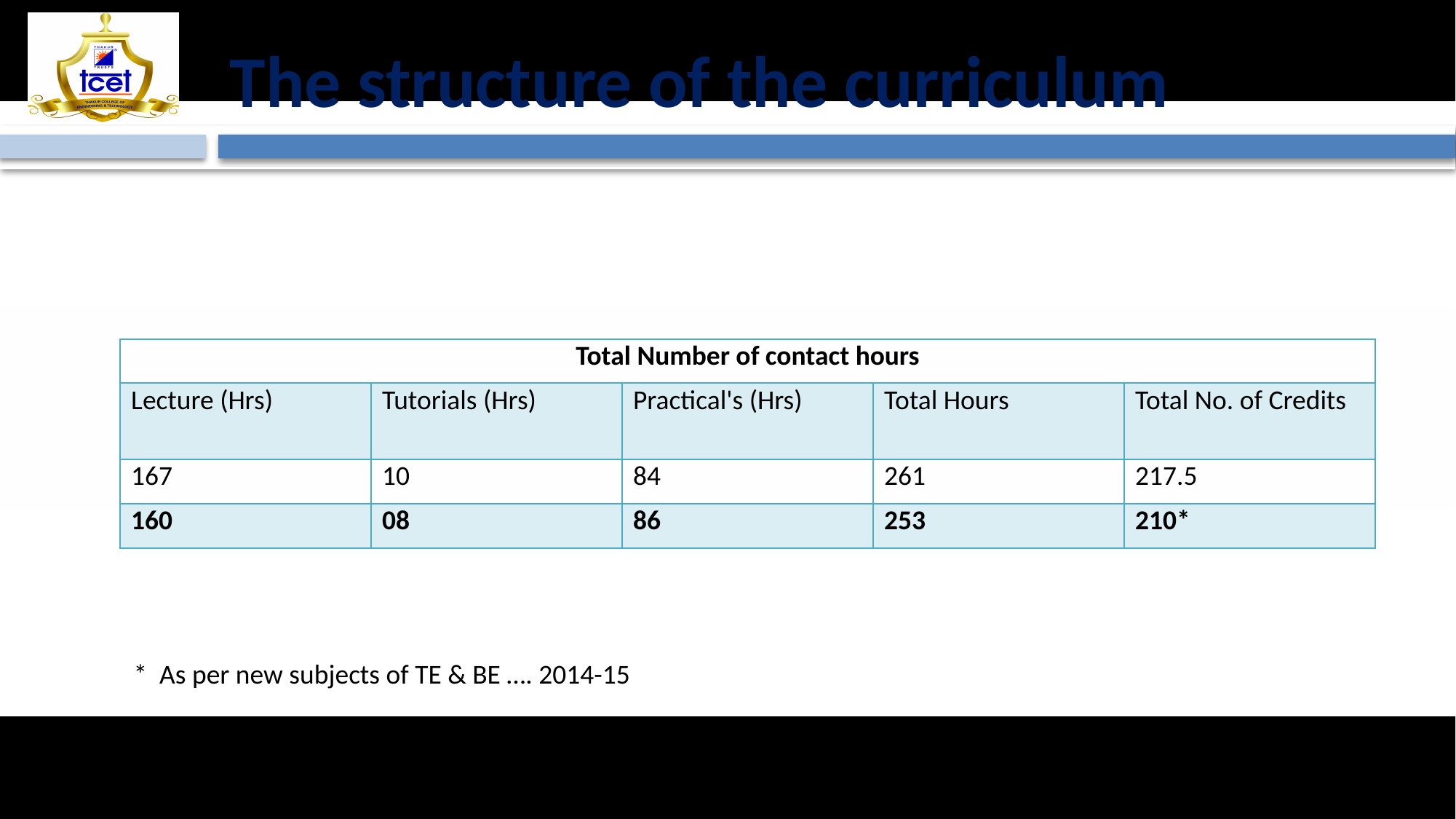

# The structure of the curriculum
| Total Number of contact hours |  |  |  |  |
| --- | --- | --- | --- | --- |
| Lecture (Hrs) | Tutorials (Hrs) | Practical's (Hrs) | Total Hours | Total No. of Credits |
| 167 | 10 | 84 | 261 | 217.5 |
| 160 | 08 | 86 | 253 | 210\* |
*  As per new subjects of TE & BE …. 2014-15